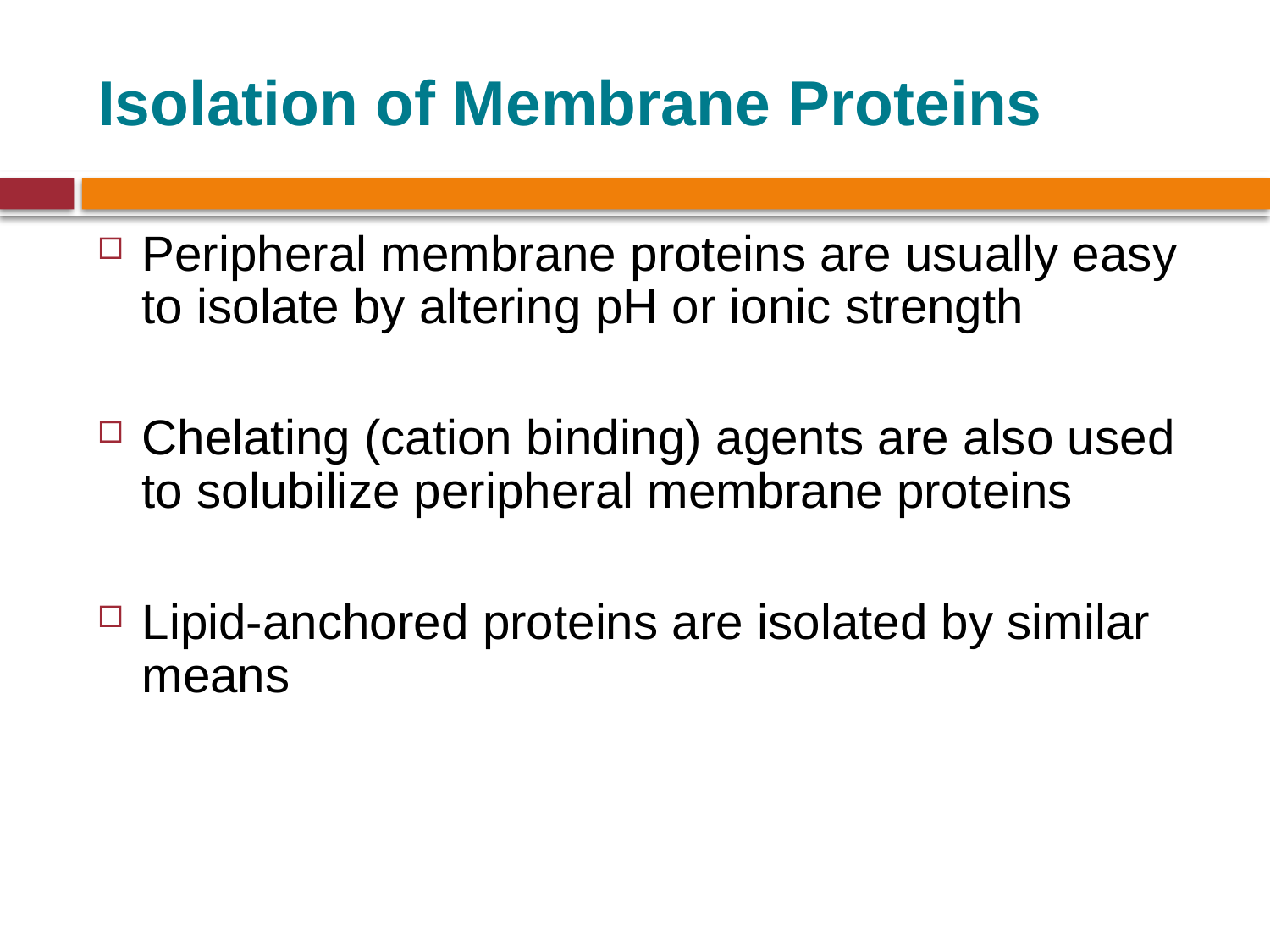

# Isolation of Membrane Proteins
Peripheral membrane proteins are usually easy to isolate by altering pH or ionic strength

Chelating (cation binding) agents are also used to solubilize peripheral membrane proteins

Lipid-anchored proteins are isolated by similar means